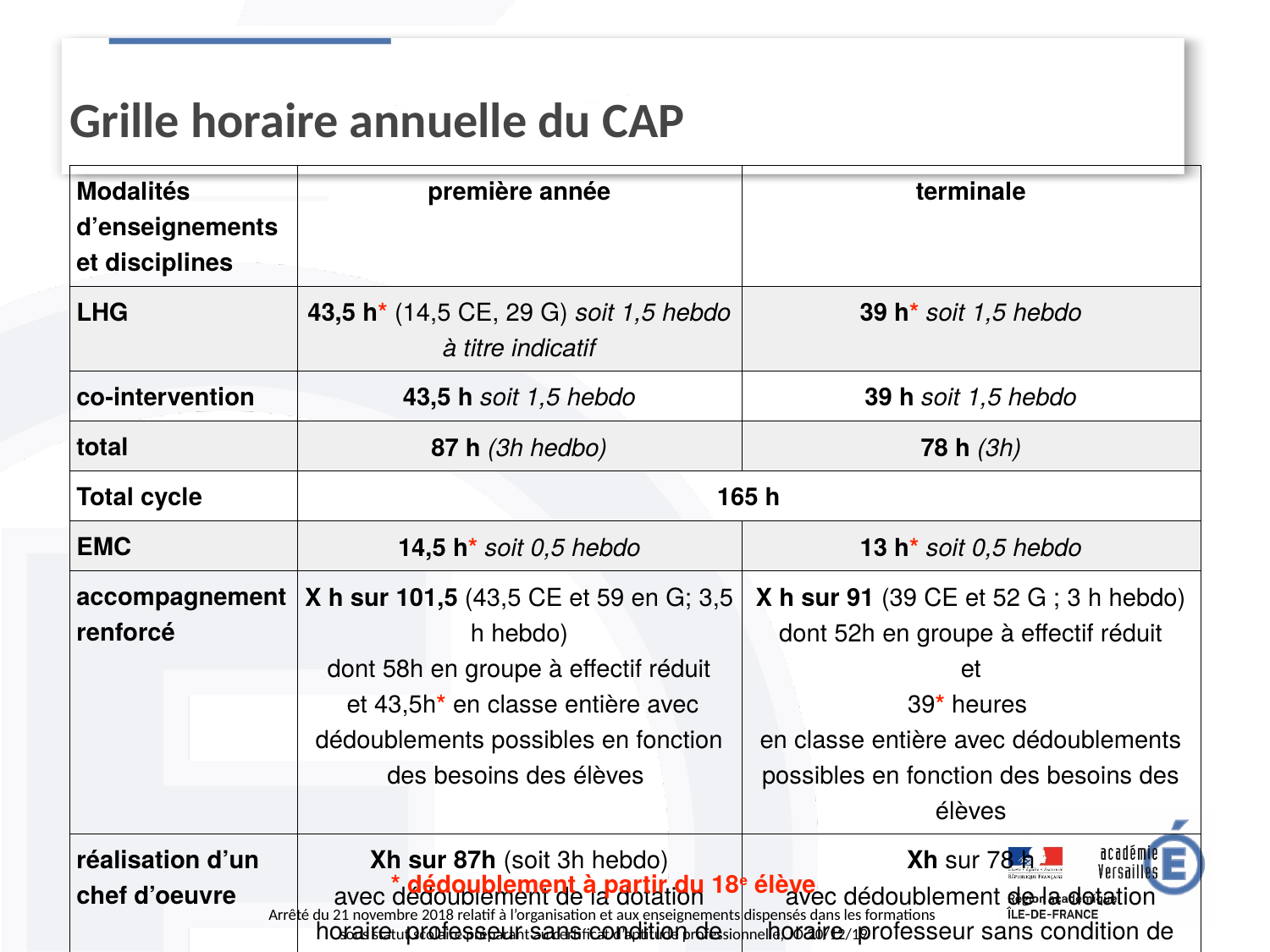

Grille horaire annuelle du CAP
| Modalités d’enseignements et disciplines | première année | terminale |
| --- | --- | --- |
| LHG | 43,5 h\* (14,5 CE, 29 G) soit 1,5 hebdo à titre indicatif | 39 h\* soit 1,5 hebdo |
| co-intervention | 43,5 h soit 1,5 hebdo | 39 h soit 1,5 hebdo |
| total | 87 h (3h hedbo) | 78 h (3h) |
| Total cycle | 165 h |  |
| EMC | 14,5 h\* soit 0,5 hebdo | 13 h\* soit 0,5 hebdo |
| accompagnement renforcé | X h sur 101,5 (43,5 CE et 59 en G; 3,5 h hebdo) dont 58h en groupe à effectif réduit et 43,5h\* en classe entière avec dédoublements possibles en fonction des besoins des élèves | X h sur 91 (39 CE et 52 G ; 3 h hebdo) dont 52h en groupe à effectif réduit et 39\* heures en classe entière avec dédoublements possibles en fonction des besoins des élèves |
| réalisation d’un chef d’oeuvre | Xh sur 87h (soit 3h hebdo) avec dédoublement de la dotation horaire professeur sans condition de seuil | Xh sur 78 h avec dédoublement de la dotation horaire professeur sans condition de seuil |
* dédoublement à partir du 18e élève
11
Arrêté du 21 novembre 2018 relatif à l’organisation et aux enseignements dispensés dans les formations
sous statut scolaire préparant au certificat d’aptitude professionnelle, JO 20/12/19